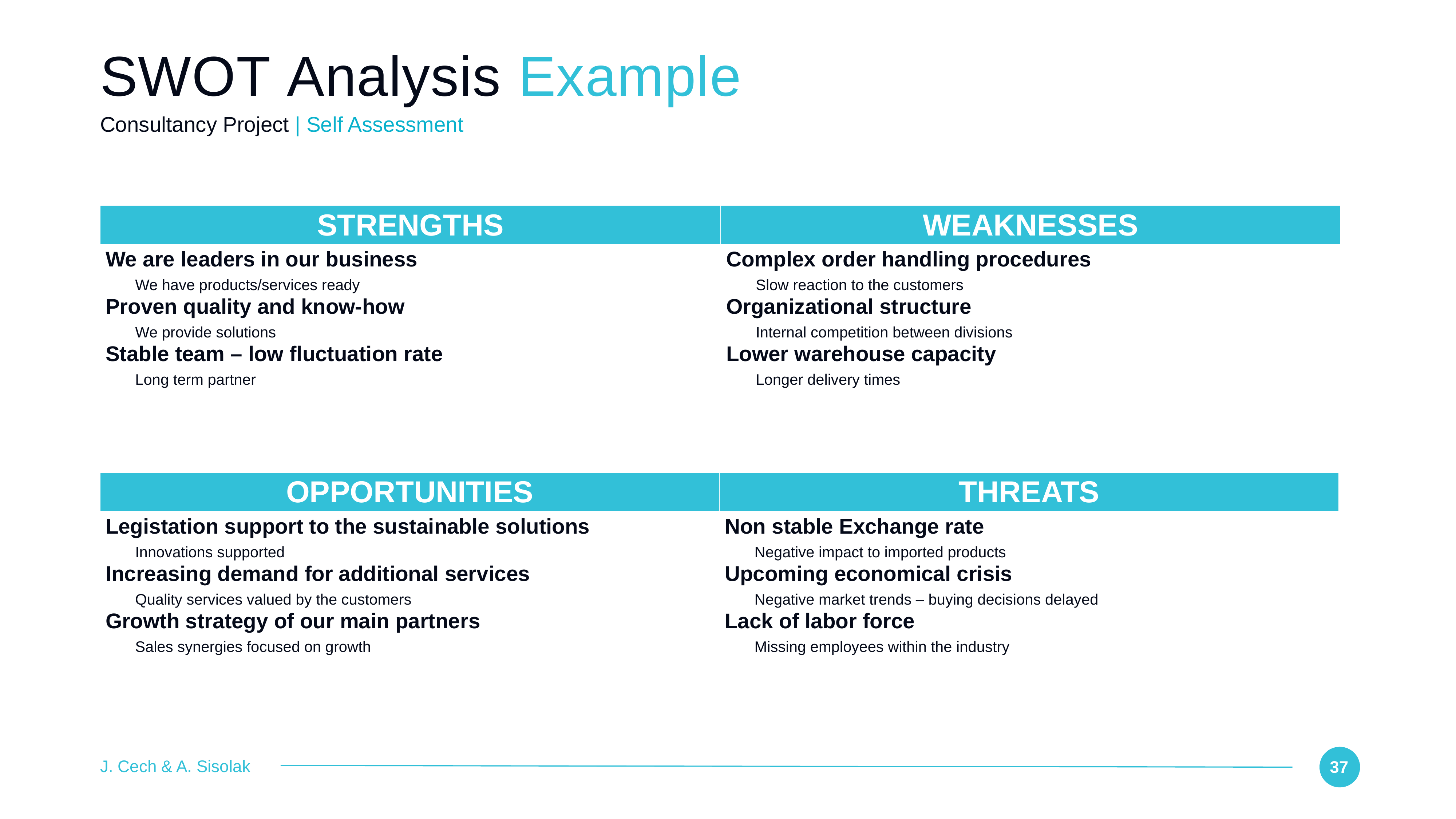

# SWOT Analysis Example
Consultancy Project | Self Assessment
| STRENGTHS | WEAKNESSES |
| --- | --- |
| We are leaders in our business We have products/services ready Proven quality and know-how We provide solutions Stable team – low fluctuation rate Long term partner | Complex order handling procedures Slow reaction to the customers Organizational structure Internal competition between divisions Lower warehouse capacity Longer delivery times |
| OPPORTUNITIES | THREATS |
| --- | --- |
| Legistation support to the sustainable solutions Innovations supported Increasing demand for additional services Quality services valued by the customers Growth strategy of our main partners Sales synergies focused on growth | Non stable Exchange rate Negative impact to imported products Upcoming economical crisis Negative market trends – buying decisions delayed Lack of labor force Missing employees within the industry |